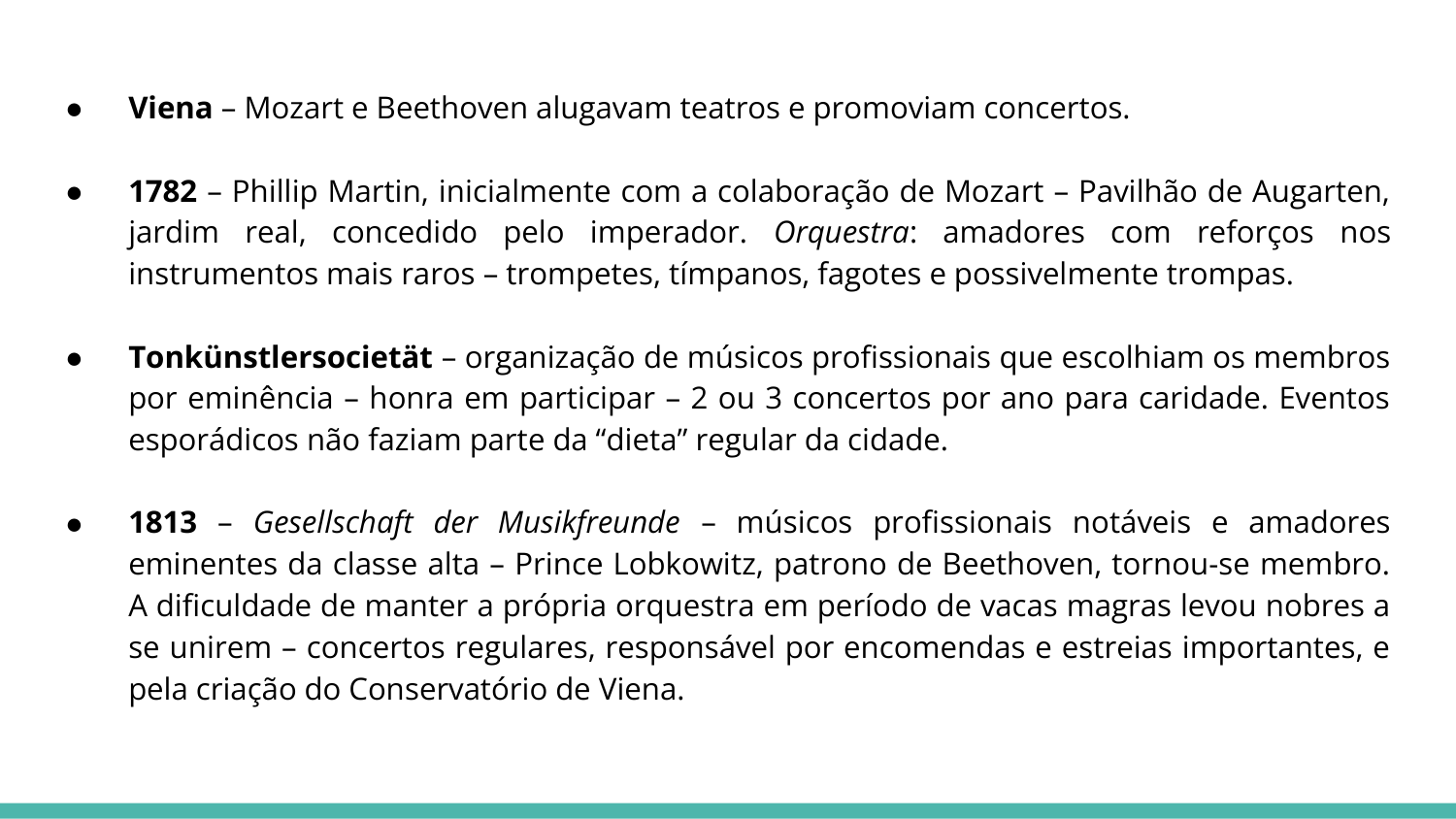

Viena – Mozart e Beethoven alugavam teatros e promoviam concertos.

1782 – Phillip Martin, inicialmente com a colaboração de Mozart – Pavilhão de Augarten, jardim real, concedido pelo imperador. Orquestra: amadores com reforços nos instrumentos mais raros – trompetes, tímpanos, fagotes e possivelmente trompas.

Tonkünstlersocietät – organização de músicos profissionais que escolhiam os membros por eminência – honra em participar – 2 ou 3 concertos por ano para caridade. Eventos esporádicos não faziam parte da “dieta” regular da cidade.

1813 – Gesellschaft der Musikfreunde – músicos profissionais notáveis e amadores eminentes da classe alta – Prince Lobkowitz, patrono de Beethoven, tornou-se membro. A dificuldade de manter a própria orquestra em período de vacas magras levou nobres a se unirem – concertos regulares, responsável por encomendas e estreias importantes, e pela criação do Conservatório de Viena.